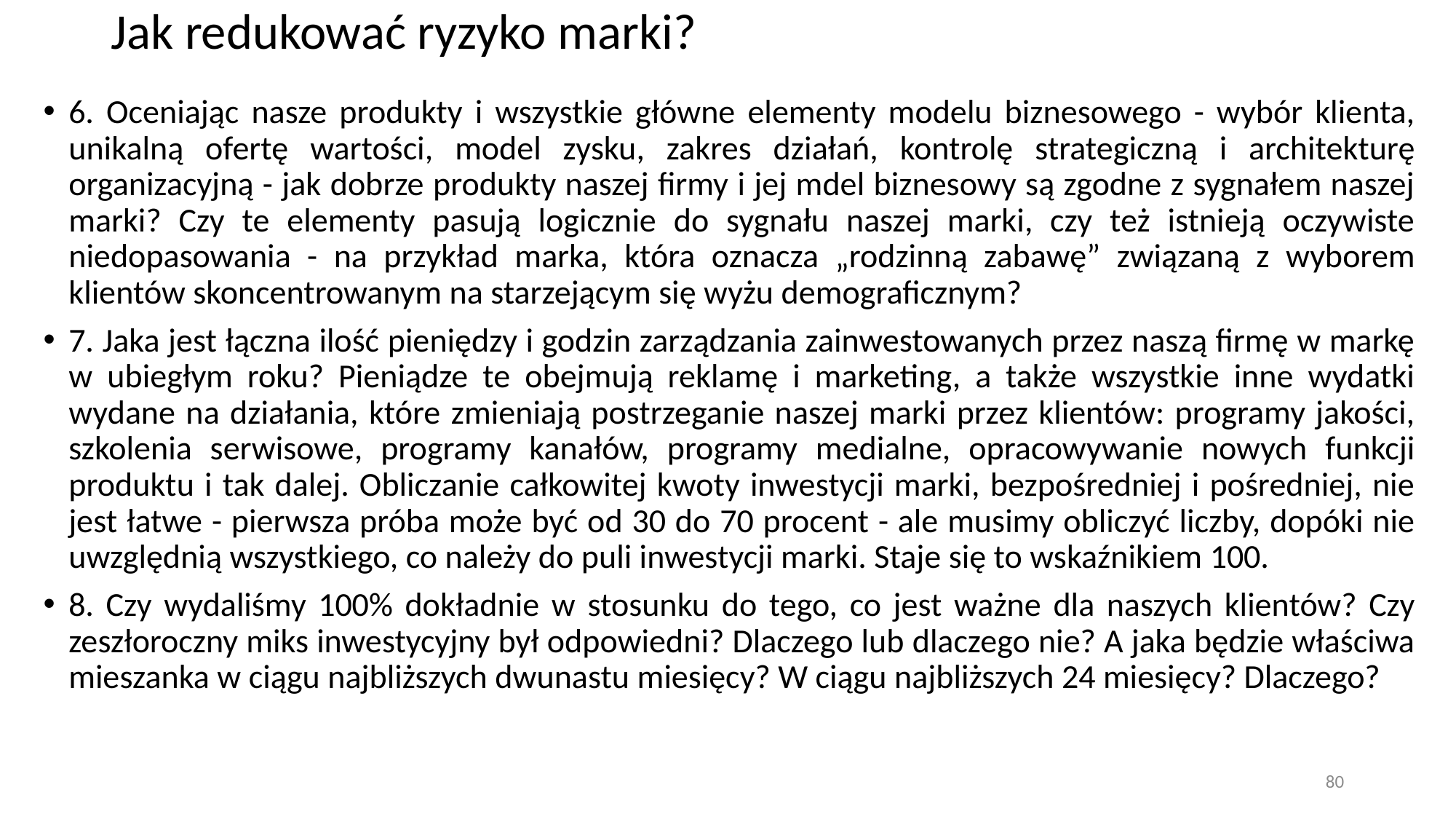

# Jak redukować ryzyko marki?
6. Oceniając nasze produkty i wszystkie główne elementy modelu biznesowego - wybór klienta, unikalną ofertę wartości, model zysku, zakres działań, kontrolę strategiczną i architekturę organizacyjną - jak dobrze produkty naszej firmy i jej mdel biznesowy są zgodne z sygnałem naszej marki? Czy te elementy pasują logicznie do sygnału naszej marki, czy też istnieją oczywiste niedopasowania - na przykład marka, która oznacza „rodzinną zabawę” związaną z wyborem klientów skoncentrowanym na starzejącym się wyżu demograficznym?
7. Jaka jest łączna ilość pieniędzy i godzin zarządzania zainwestowanych przez naszą firmę w markę w ubiegłym roku? Pieniądze te obejmują reklamę i marketing, a także wszystkie inne wydatki wydane na działania, które zmieniają postrzeganie naszej marki przez klientów: programy jakości, szkolenia serwisowe, programy kanałów, programy medialne, opracowywanie nowych funkcji produktu i tak dalej. Obliczanie całkowitej kwoty inwestycji marki, bezpośredniej i pośredniej, nie jest łatwe - pierwsza próba może być od 30 do 70 procent - ale musimy obliczyć liczby, dopóki nie uwzględnią wszystkiego, co należy do puli inwestycji marki. Staje się to wskaźnikiem 100.
8. Czy wydaliśmy 100% dokładnie w stosunku do tego, co jest ważne dla naszych klientów? Czy zeszłoroczny miks inwestycyjny był odpowiedni? Dlaczego lub dlaczego nie? A jaka będzie właściwa mieszanka w ciągu najbliższych dwunastu miesięcy? W ciągu najbliższych 24 miesięcy? Dlaczego?
80